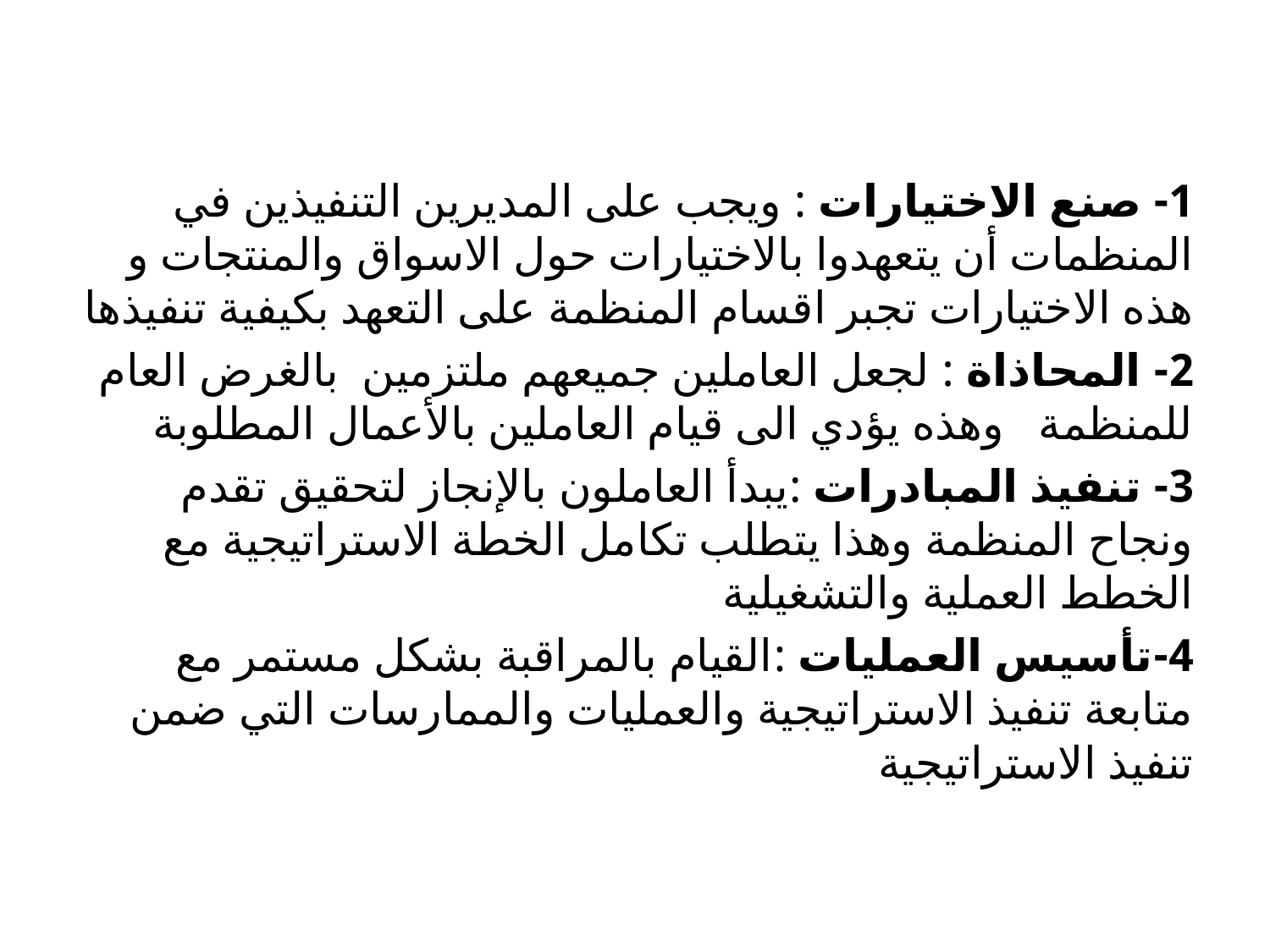

#
1- صنع الاختيارات : ويجب على المديرين التنفيذين في المنظمات أن يتعهدوا بالاختيارات حول الاسواق والمنتجات و  هذه الاختيارات تجبر اقسام المنظمة على التعهد بكيفية تنفيذها
2- المحاذاة : لجعل العاملين جميعهم ملتزمين  بالغرض العام للمنظمة   وهذه يؤدي الى قيام العاملين بالأعمال المطلوبة
3- تنفيذ المبادرات :يبدأ العاملون بالإنجاز لتحقيق تقدم ونجاح المنظمة وهذا يتطلب تكامل الخطة الاستراتيجية مع الخطط العملية والتشغيلية
4-تأسيس العمليات :القيام بالمراقبة بشكل مستمر مع متابعة تنفيذ الاستراتيجية والعمليات والممارسات التي ضمن تنفيذ الاستراتيجية